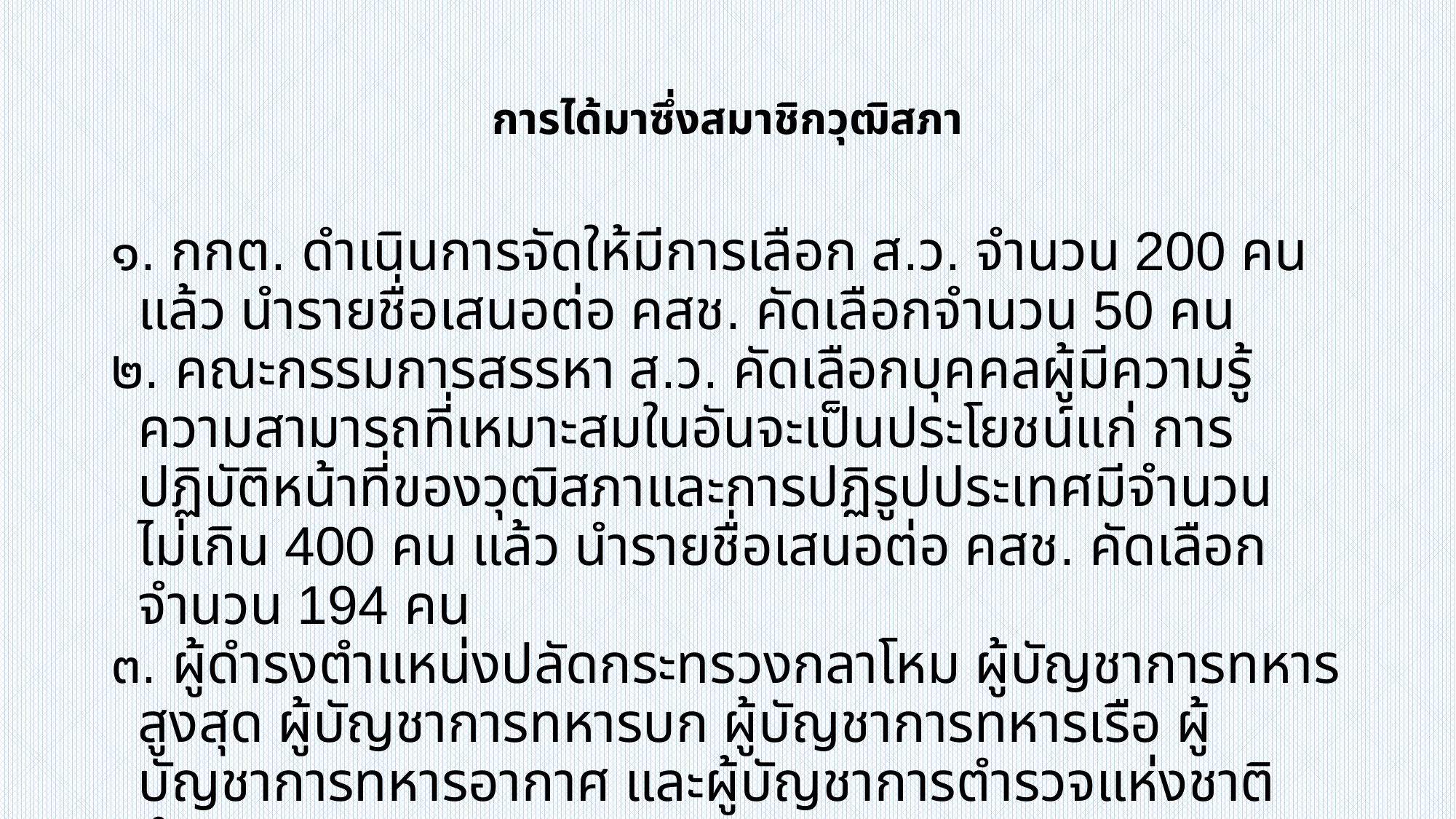

# การได้มาซึ่งสมาชิกวุฒิสภา
๑. กกต. ดำเนินการจัดให้มีการเลือก ส.ว. จำนวน 200 คน แล้ว นำรายชื่อเสนอต่อ คสช. คัดเลือกจำนวน 50 คน
๒. คณะกรรมการสรรหา ส.ว. คัดเลือกบุคคลผู้มีความรู้ความสามารถที่เหมาะสมในอันจะเป็นประโยชน์แก่ การปฏิบัติหน้าที่ของวุฒิสภาและการปฏิรูปประเทศมีจำนวน
ไม่เกิน 400 คน แล้ว นำรายชื่อเสนอต่อ คสช. คัดเลือก จำนวน 194 คน
๓. ผู้ดำรงตำแหน่งปลัดกระทรวงกลาโหม ผู้บัญชาการทหารสูงสุด ผู้บัญชาการทหารบก ผู้บัญชาการทหารเรือ ผู้บัญชาการทหารอากาศ และผู้บัญชาการตำรวจแห่งชาติ จำนวน 6 คน